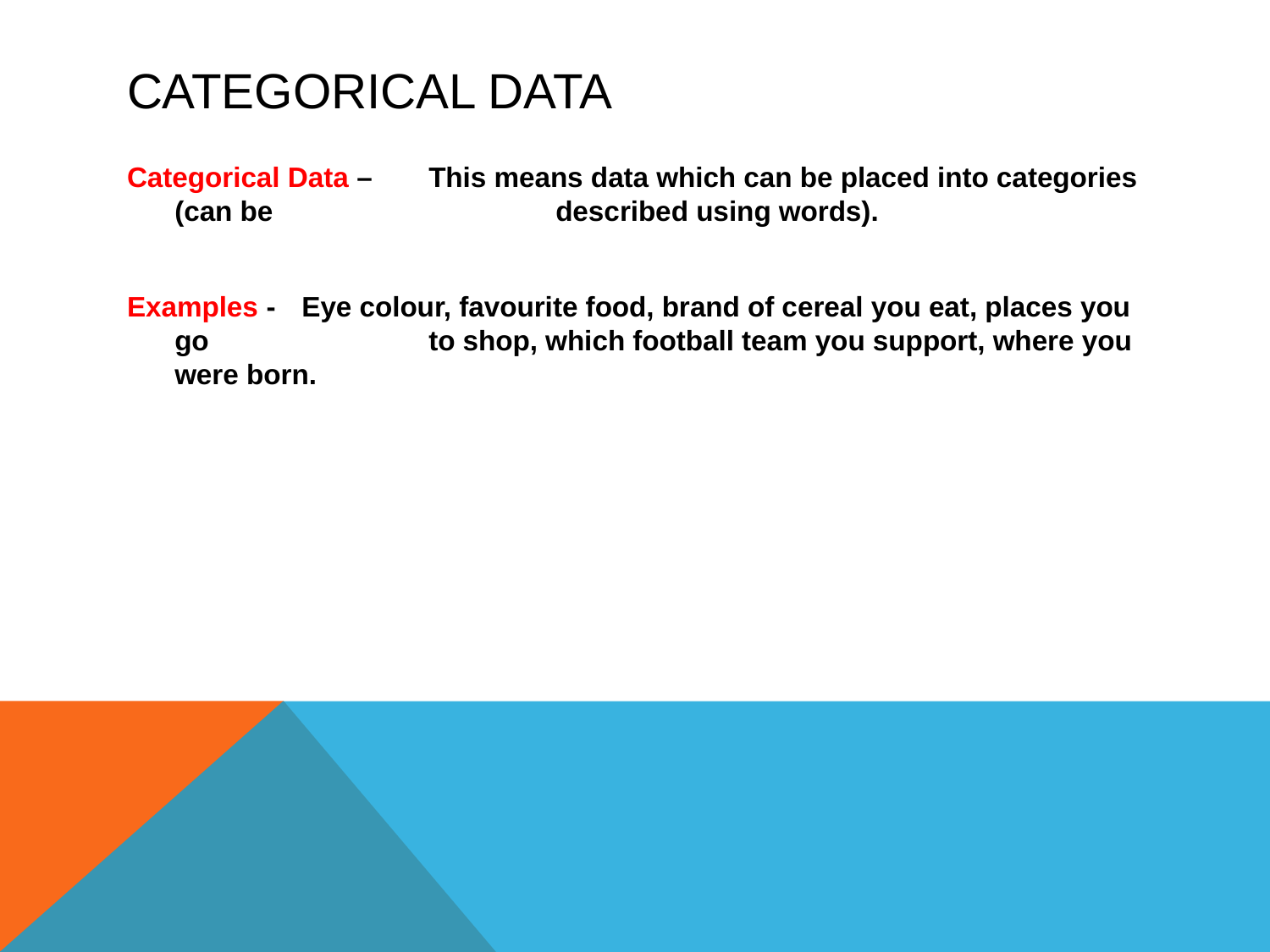

# Categorical Data
Categorical Data – 	This means data which can be placed into categories (can be 			described using words).

Examples -	Eye colour, favourite food, brand of cereal you eat, places you go 		to shop, which football team you support, where you were born.